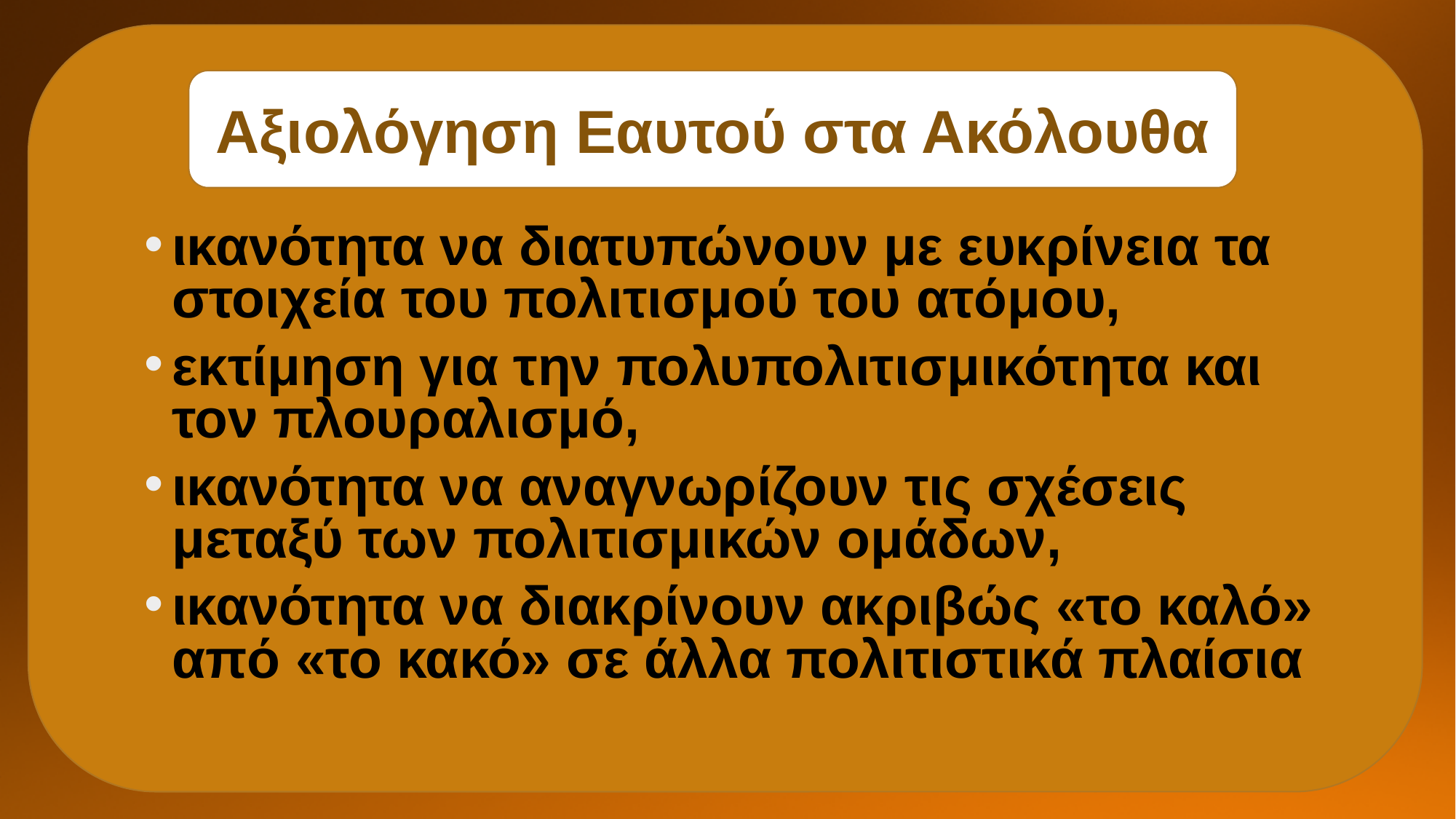

Αξιολόγηση Εαυτού στα Ακόλουθα
ικανότητα να διατυπώνουν με ευκρίνεια τα στοιχεία του πολιτισμού του ατόμου,
εκτίμηση για την πολυπολιτισμικότητα και τον πλουραλισμό,
ικανότητα να αναγνωρίζουν τις σχέσεις μεταξύ των πολιτισμικών ομάδων,
ικανότητα να διακρίνουν ακριβώς «το καλό» από «το κακό» σε άλλα πολιτιστικά πλαίσια